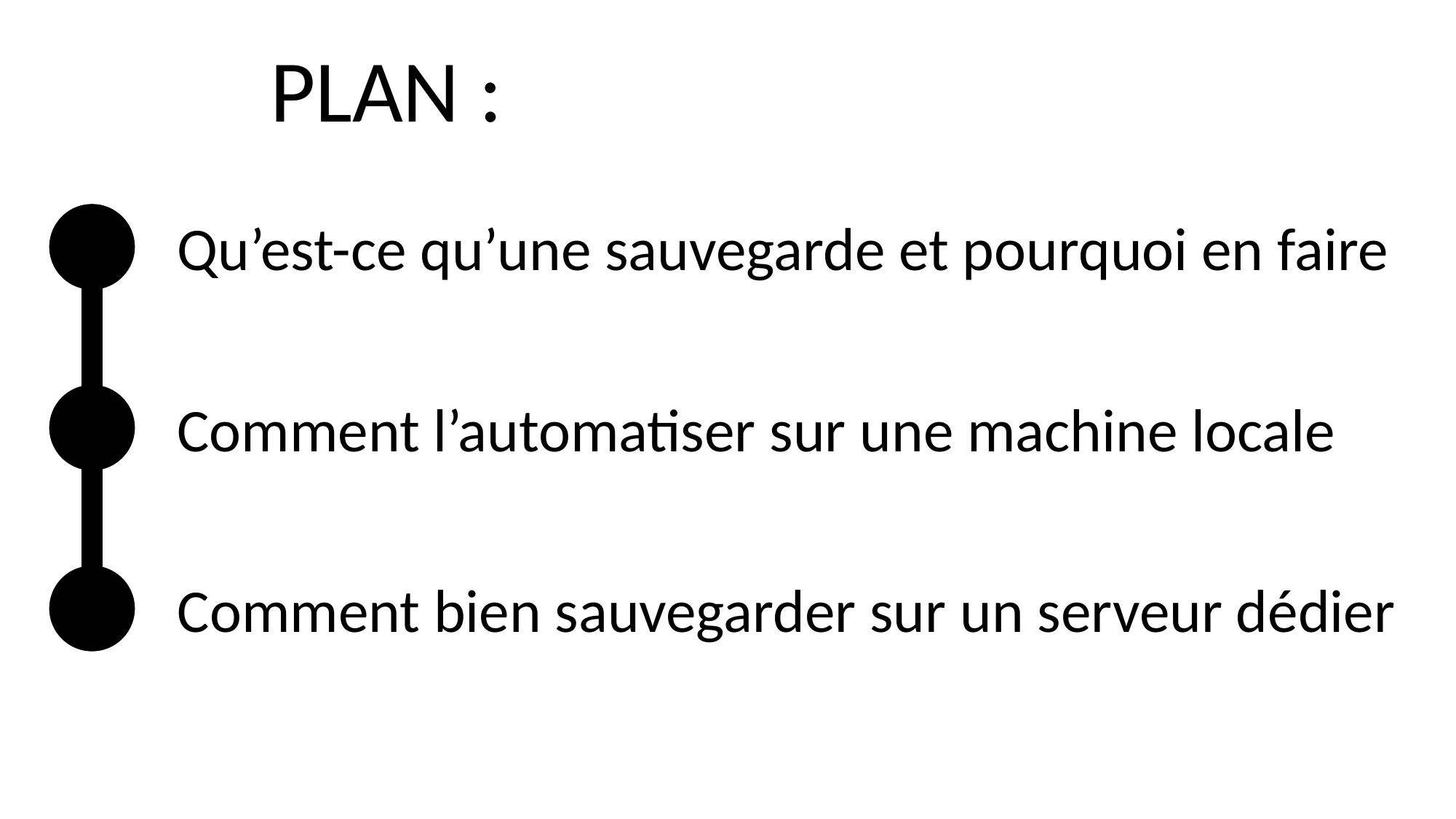

# SAE 11: Comment faire une sauvegarde efficace
PLAN :
Qu’est-ce qu’une sauvegarde et pourquoi en faire

Comment l’automatiser sur une machine locale

Comment bien sauvegarder sur un serveur dédier
Présenter par :
Yasser Boulayoune
Marius Keltz
Yanis Rechal